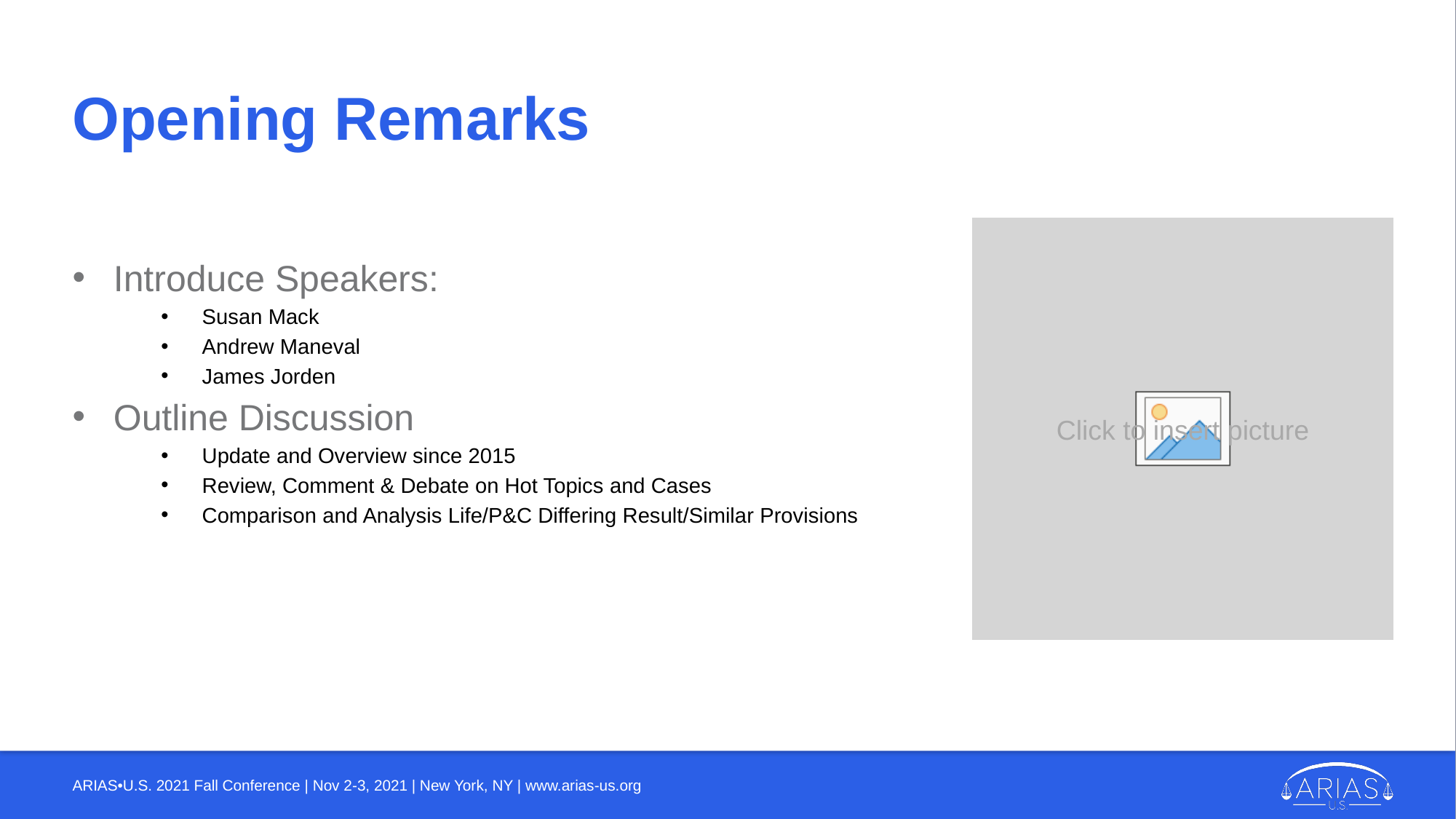

# Opening Remarks

Introduce Speakers:
Susan Mack
Andrew Maneval
James Jorden
Outline Discussion
Update and Overview since 2015
Review, Comment & Debate on Hot Topics and Cases
Comparison and Analysis Life/P&C Differing Result/Similar Provisions

ARIAS•U.S. 2021 Fall Conference | Nov 2-3, 2021 | New York, NY | www.arias-us.org